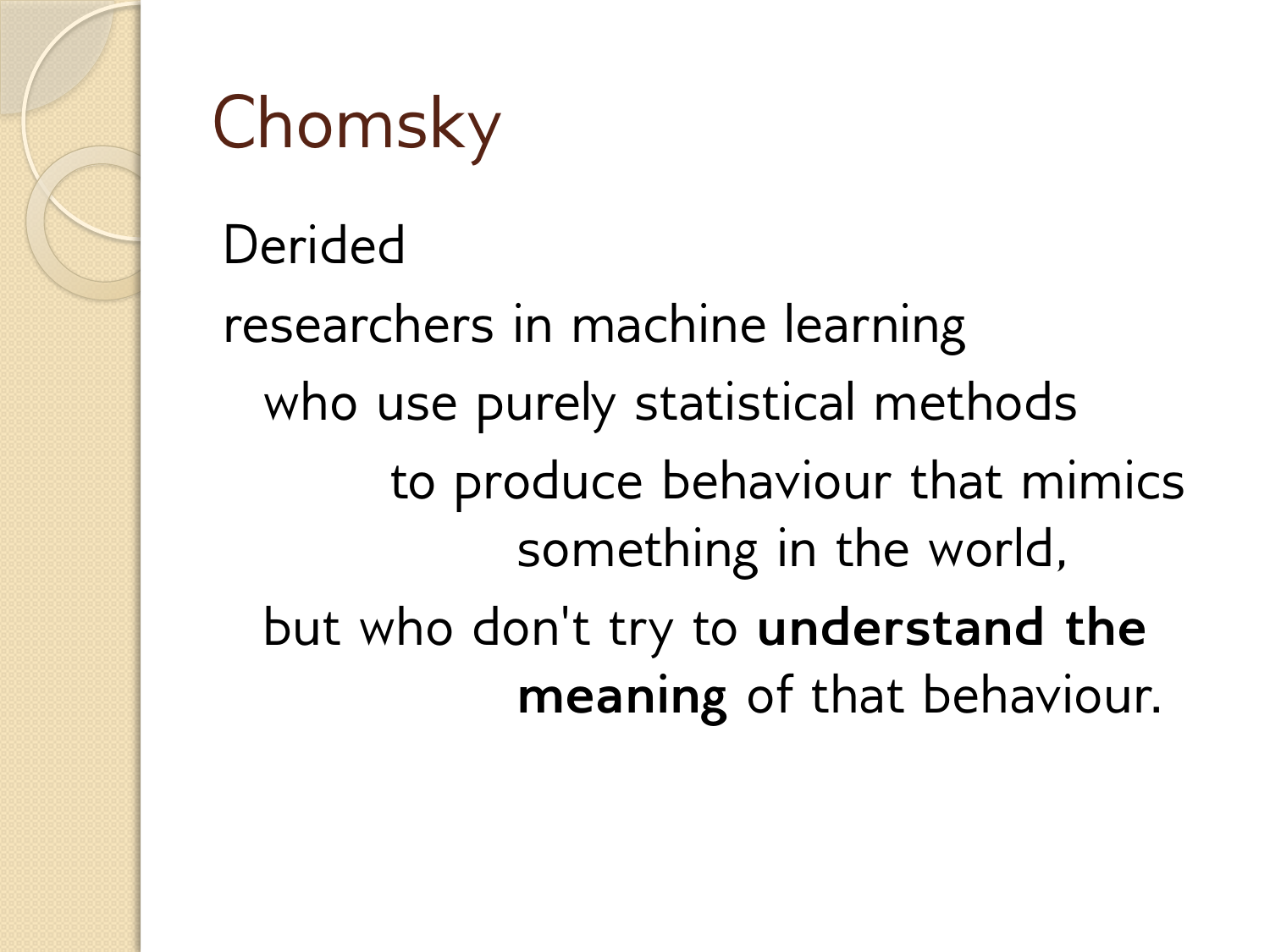

# Chomsky
Derided
researchers in machine learning
	who use purely statistical methods
		to produce behaviour that mimics 		something in the world,
	but who don't try to understand the 		meaning of that behaviour.